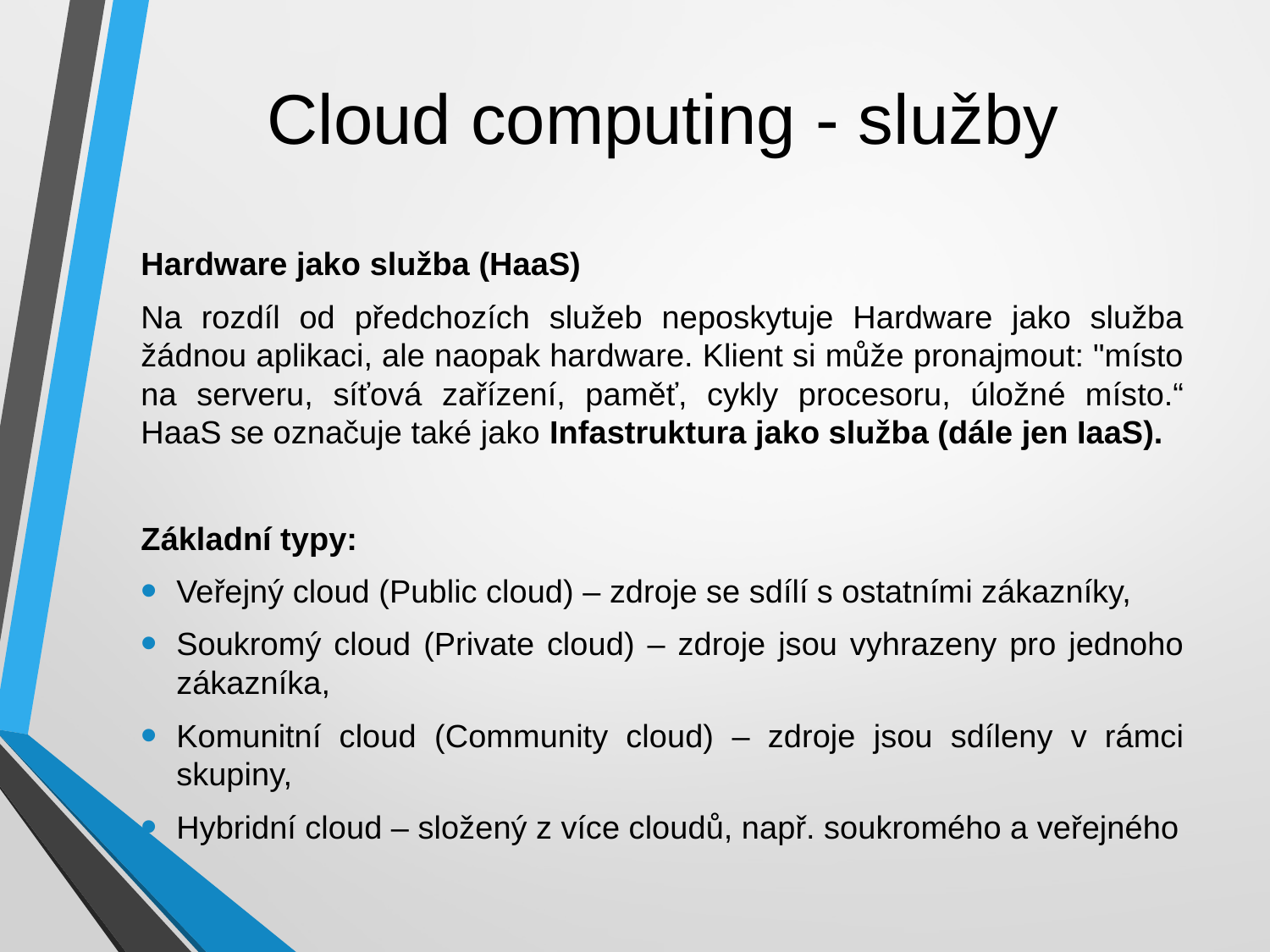

# Cloud computing - služby

Hardware jako služba (HaaS)
Na rozdíl od předchozích služeb neposkytuje Hardware jako služba žádnou aplikaci, ale naopak hardware. Klient si může pronajmout: "místo na serveru, síťová zařízení, paměť, cykly procesoru, úložné místo.“ HaaS se označuje také jako Infastruktura jako služba (dále jen IaaS).

Základní typy:
Veřejný cloud (Public cloud) – zdroje se sdílí s ostatními zákazníky,
Soukromý cloud (Private cloud) – zdroje jsou vyhrazeny pro jednoho zákazníka,
Komunitní cloud (Community cloud) – zdroje jsou sdíleny v rámci skupiny,
Hybridní cloud – složený z více cloudů, např. soukromého a veřejného